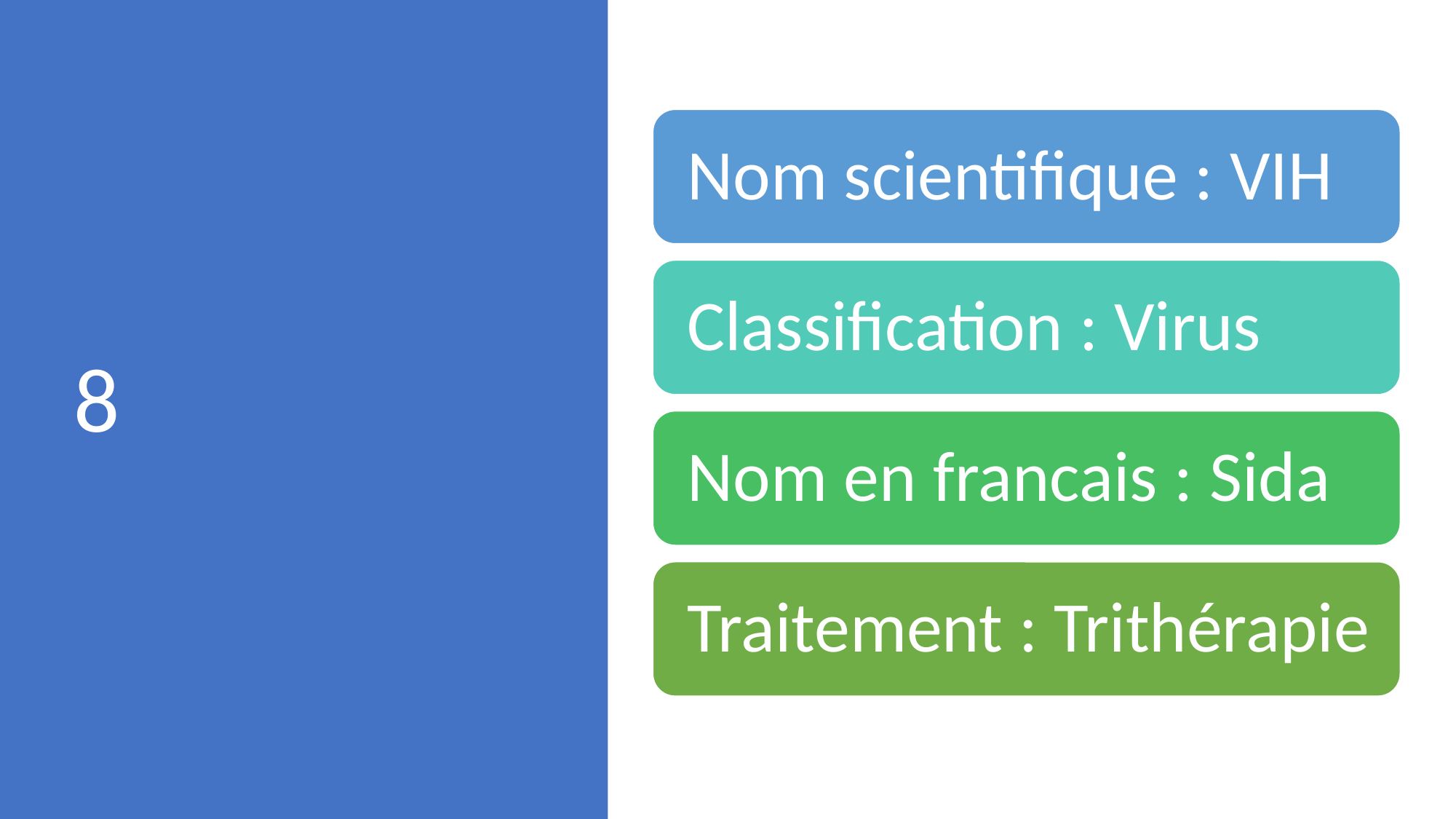

# 8
Nom scientifique : VIH
Classification : Virus
Nom en francais : Sida
Traitement : Trithérapie